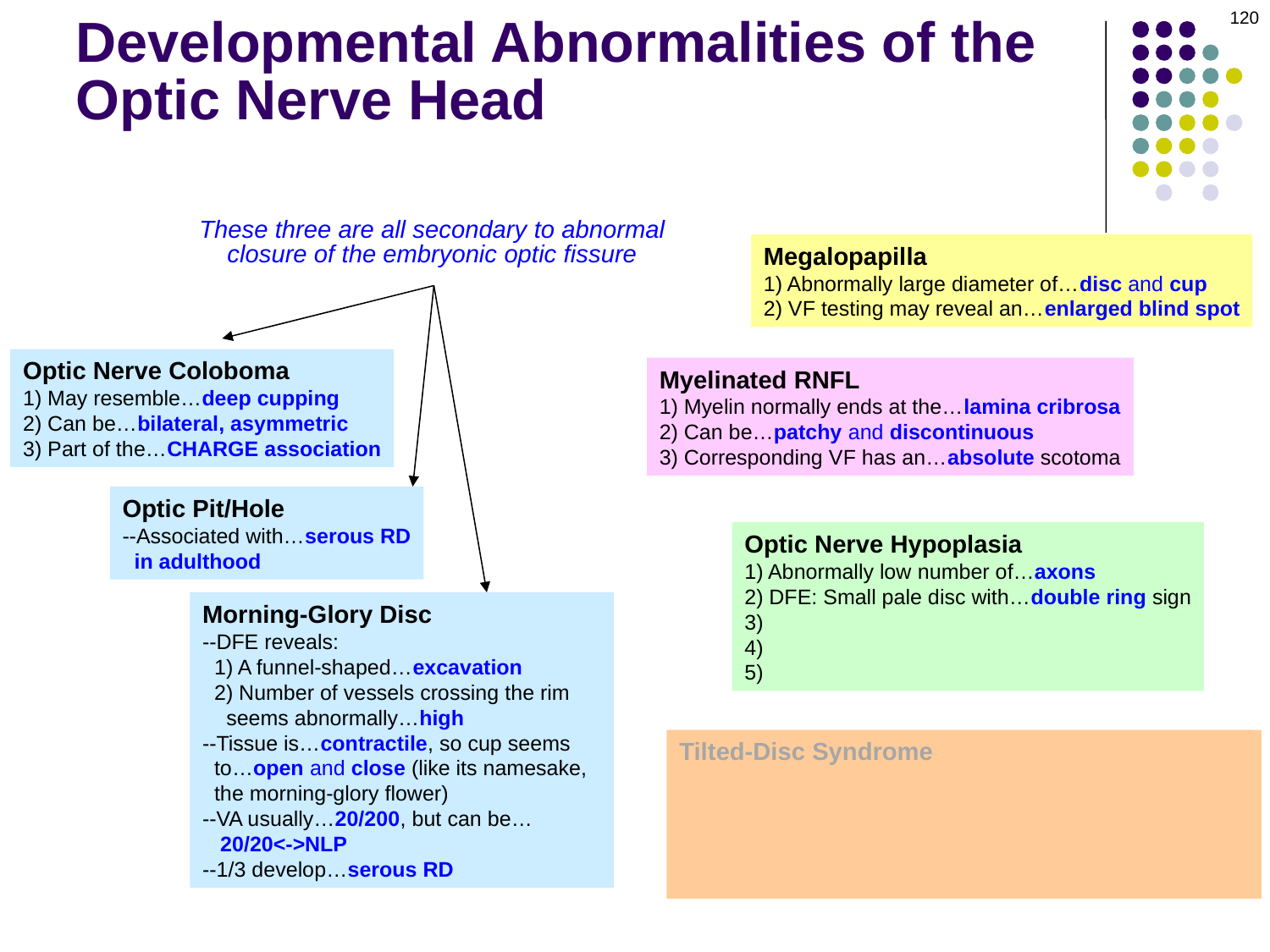

120
Developmental Abnormalities of the Optic Nerve Head
These three are all secondary to abnormal
closure of the embryonic optic fissure
Megalopapilla
1) Abnormally large diameter of…disc and cup
2) VF testing may reveal an…enlarged blind spot

Optic Nerve Coloboma
1) May resemble…deep cupping
2) Can be…bilateral, asymmetric
3) Part of the…CHARGE association
Myelinated RNFL
1) Myelin normally ends at the…lamina cribrosa
2) Can be…patchy and discontinuous
3) Corresponding VF has an…absolute scotoma
Optic Pit/Hole
--Associated with…serous RD
  in adulthood
Optic Nerve Hypoplasia
1) Abnormally low number of…axons
2) DFE: Small pale disc with…double ring sign
3) VA…20/20<->NLP
4) VF defects…invariably present
5) Remember the…4 D’s (more on this shortly)
Morning-Glory Disc
--DFE reveals:
  1) A funnel-shaped…excavation
  2) Number of vessels crossing the rim
    seems abnormally…high
--Tissue is…contractile, so cup seems
  to…open and close (like its namesake,
  the morning-glory flower)
--VA usually…20/200, but can be…
   20/20<->NLP
--1/3 develop…serous RD
Morning-Glory Disc
--DFE reveals:
  1) A funnel-shaped…excavation
  2) Number of vessels crossing the rim
    seems abnormally…high
--Tissue is…contractile, so cup seems
  to…open and close (like its namesake,
  the morning-glory flower)
--VA usually…20/200, but can be…
   20/20<->NLP
--1/3 develop…serous RD
Tilted-Disc Syndrome
1) Superior pole appears…elevated, inferior…recessed
2) Associated with…situs inversus of retinal vessels
3) Fundus abnormality produces…myopic astigmatism
4) VF testing reveals…bitemporal hemianopia that doesn’t
   …respect the vertical and may…resolve with refraction
Tilted-Disc Syndrome
1) Superior pole appears…elevated, inferior… recessed
2) Associated with…situs inversus of retinal vessels
3) Fundus abnormality produces… myopic astigm
4) VF testing reveals…bitemporal hemianopia that doesn’twith refract